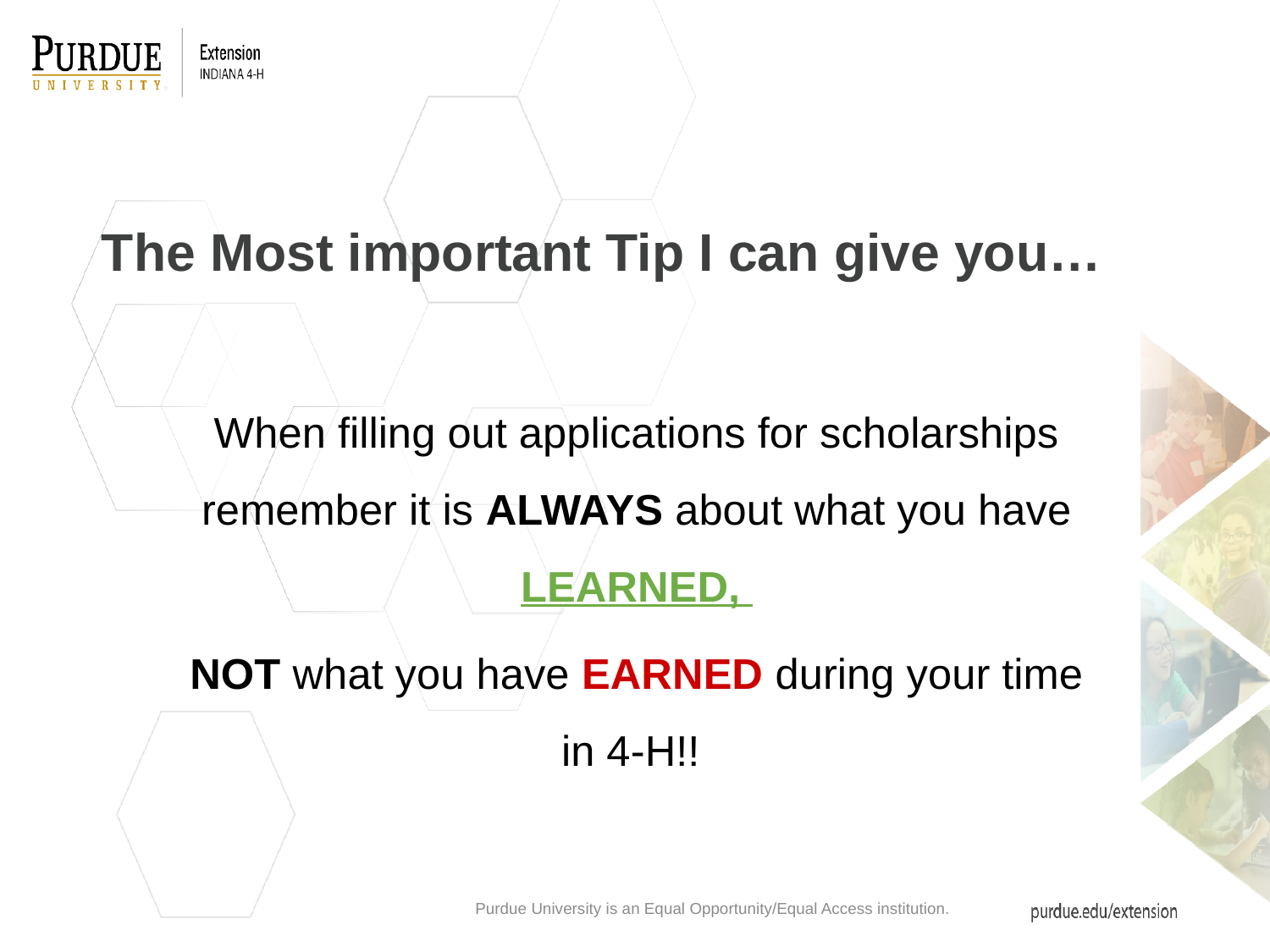

# The Most important Tip I can give you…
When filling out applications for scholarships remember it is ALWAYS about what you have LEARNED,
NOT what you have EARNED during your time in 4-H!!
Purdue University is an Equal Opportunity/Equal Access institution.